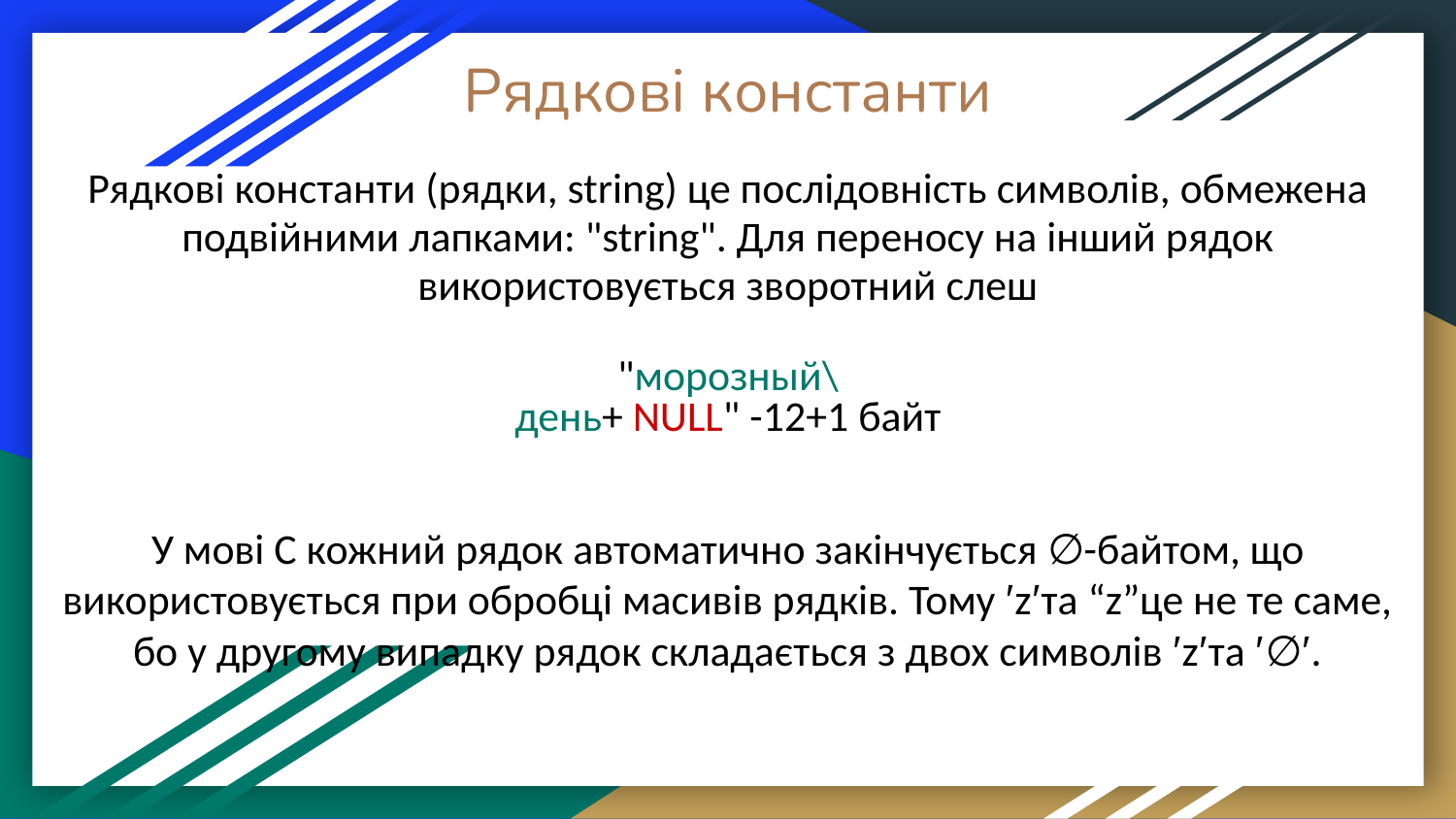

# Рядкові константи
Рядкові константи (рядки, strіng) це послідовність символів, обмежена подвійними лапками: "strіng". Для переносу на інший рядок використовується зворотний слеш

"морозный\
день+ NULL" -12+1 байт

У мові С кожний рядок автоматично закінчується ∅-байтом, що використовується при обробці масивів рядків. Тому ′z′та “z”це не те саме, бо у другому випадку рядок складається з двох символів ′z′та ′∅′.